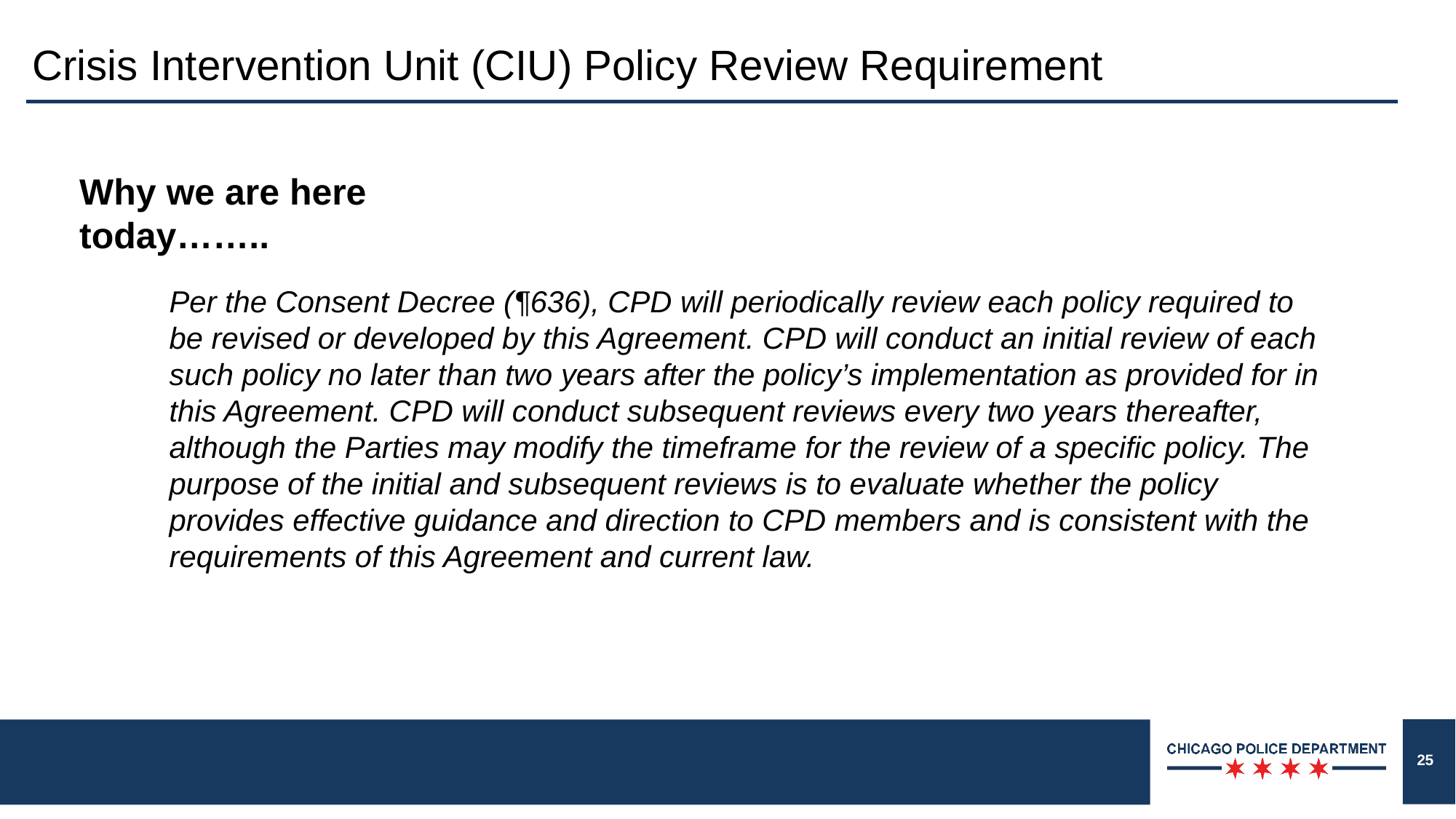

# Crisis Intervention Unit (CIU) Policy Review Requirement
Why we are here today……..
Per the Consent Decree (¶636), CPD will periodically review each policy required to be revised or developed by this Agreement. CPD will conduct an initial review of each such policy no later than two years after the policy’s implementation as provided for in this Agreement. CPD will conduct subsequent reviews every two years thereafter, although the Parties may modify the timeframe for the review of a specific policy. The purpose of the initial and subsequent reviews is to evaluate whether the policy provides effective guidance and direction to CPD members and is consistent with the requirements of this Agreement and current law.
25